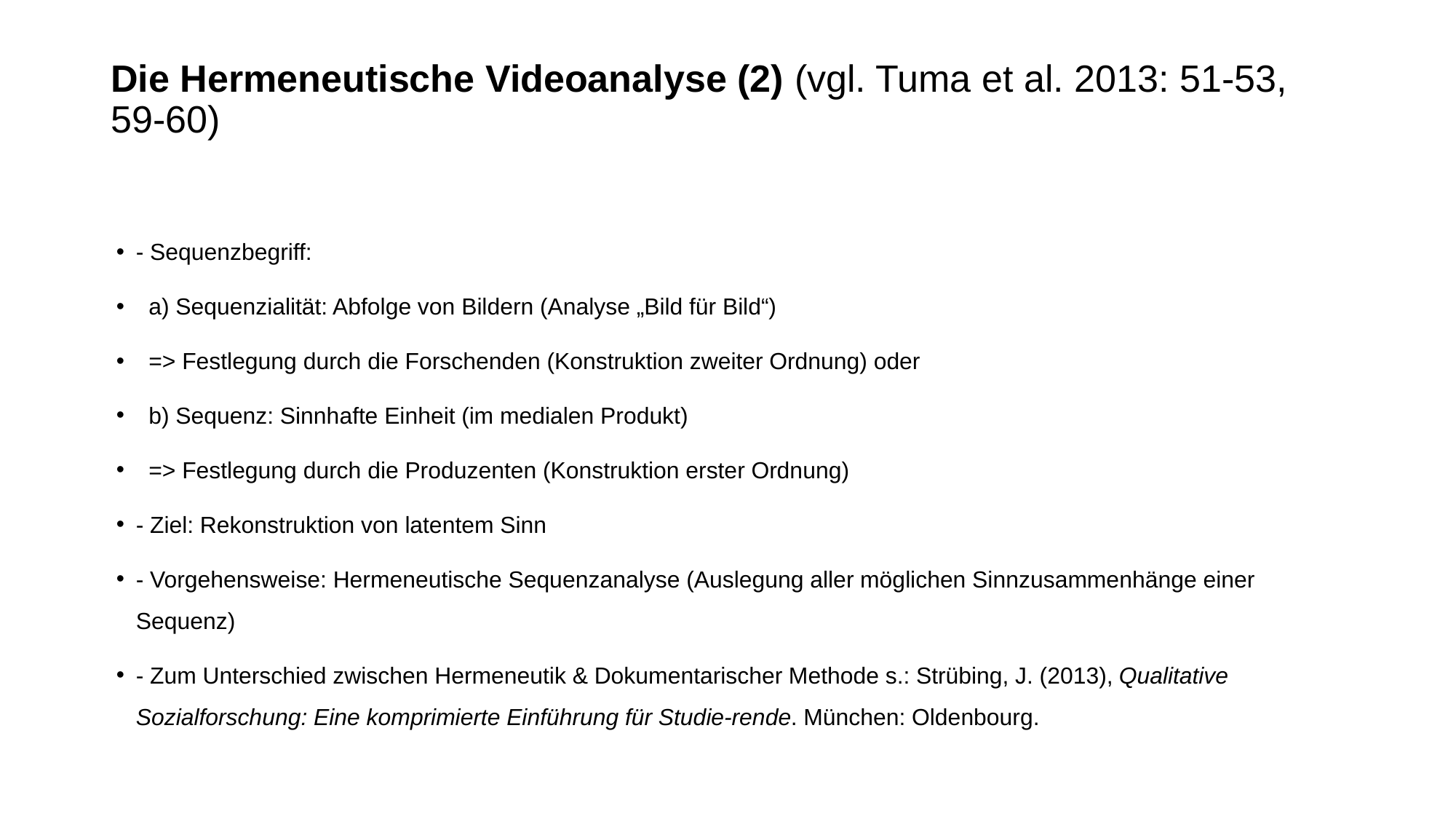

# Die Hermeneutische Videoanalyse (2) (vgl. Tuma et al. 2013: 51-53, 59-60)
- Sequenzbegriff:
  a) Sequenzialität: Abfolge von Bildern (Analyse „Bild für Bild“)
  => Festlegung durch die Forschenden (Konstruktion zweiter Ordnung) oder
  b) Sequenz: Sinnhafte Einheit (im medialen Produkt)
  => Festlegung durch die Produzenten (Konstruktion erster Ordnung)
- Ziel: Rekonstruktion von latentem Sinn
- Vorgehensweise: Hermeneutische Sequenzanalyse (Auslegung aller möglichen Sinnzusammenhänge einer Sequenz)
- Zum Unterschied zwischen Hermeneutik & Dokumentarischer Methode s.: Strübing, J. (2013), Qualitative Sozialforschung: Eine komprimierte Einführung für Studie-rende. München: Oldenbourg.